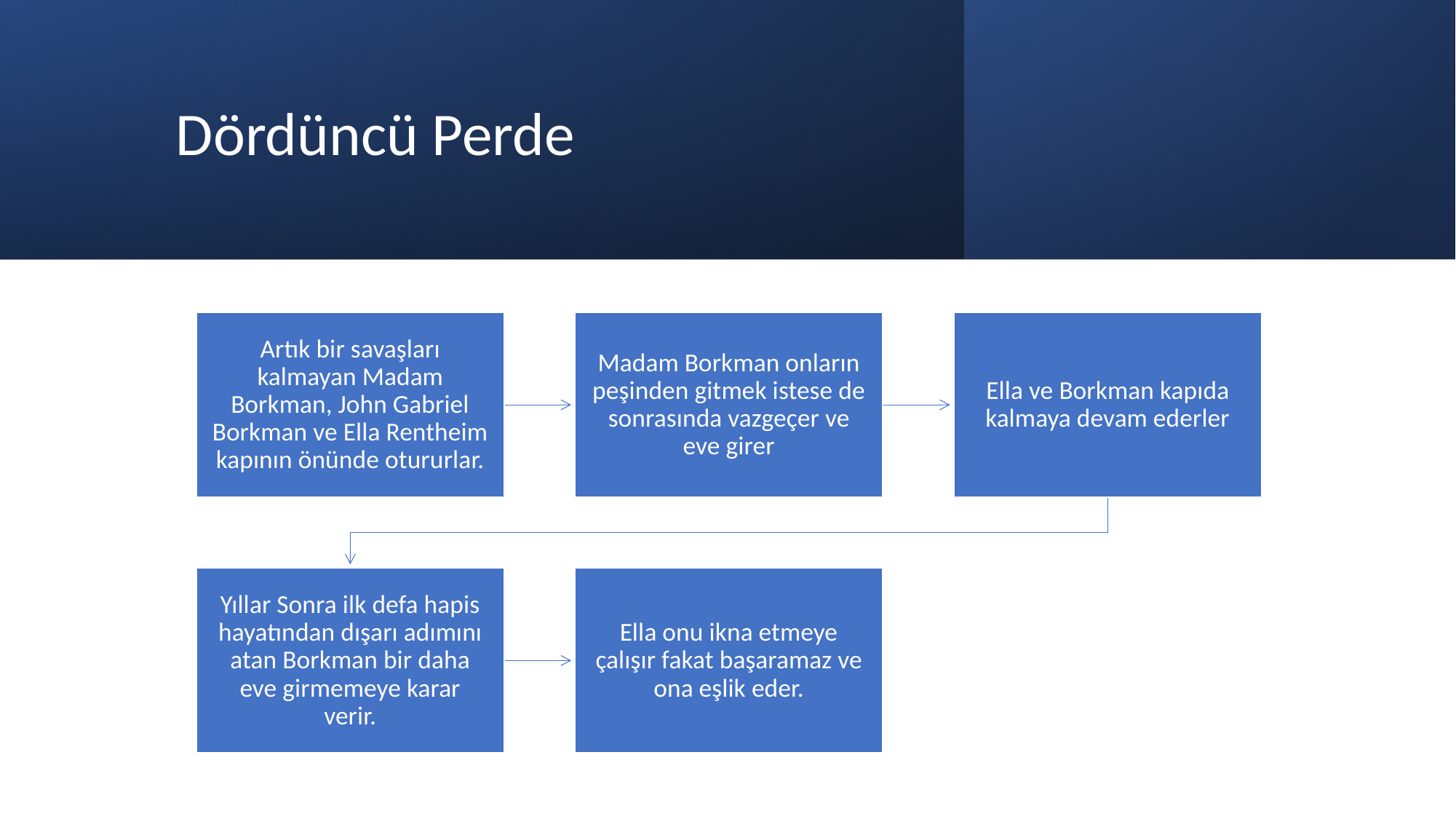

# Dördüncü Perde

Artık bir savaşları kalmayan Madam Borkman, John Gabriel Borkman ve Ella Rentheim kapının önünde otururlar.

Madam Borkman onların peşinden gitmek istese de sonrasında vazgeçer ve eve girer

Ella ve Borkman kapıda kalmaya devam ederler

Yıllar Sonra ilk defa hapis hayatından dışarı adımını atan Borkman bir daha eve girmemeye karar verir.
Ella onu ikna etmeye çalışır fakat başaramaz ve ona eşlik eder.